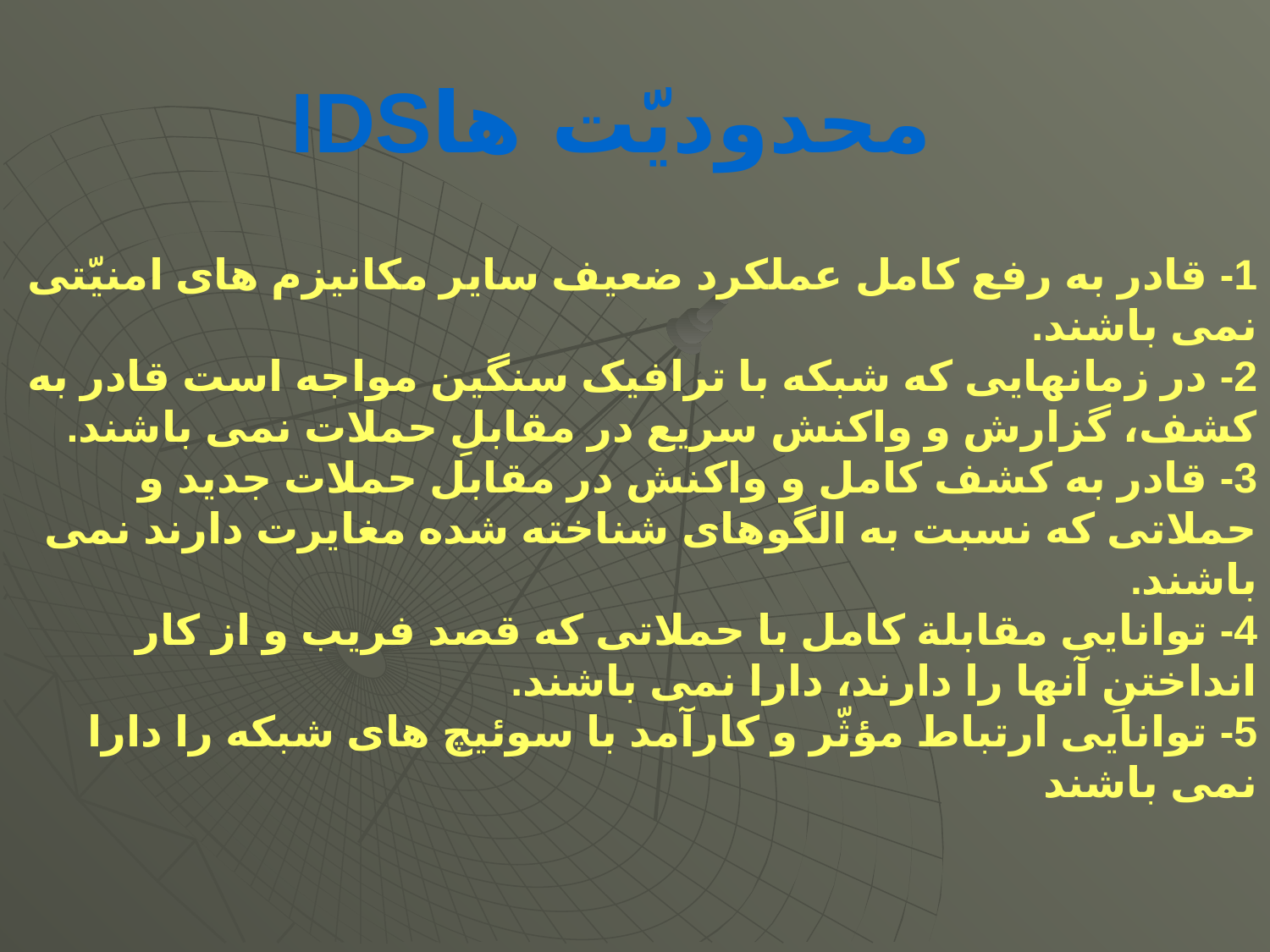

محدودیّت هاIDS
1- قادر به رفع کامل عملکرد ضعیف سایر مکانیزم های امنیّتی نمی باشند.
2- در زمانهایی که شبکه با ترافیک سنگین مواجه است قادر به کشف، گزارش و واکنش سریع در مقابلِ حملات نمی باشند.
3- قادر به کشف کامل و واکنش در مقابل حملات جدید و حملاتی که نسبت به الگوهای شناخته شده مغایرت دارند نمی باشند.
4- توانایی مقابلة کامل با حملاتی که قصد فریب و از کار انداختنِ آنها را دارند، دارا نمی باشند.
5- توانایی ارتباط مؤثّر و کارآمد با سوئیچ های شبکه را دارا نمی باشند